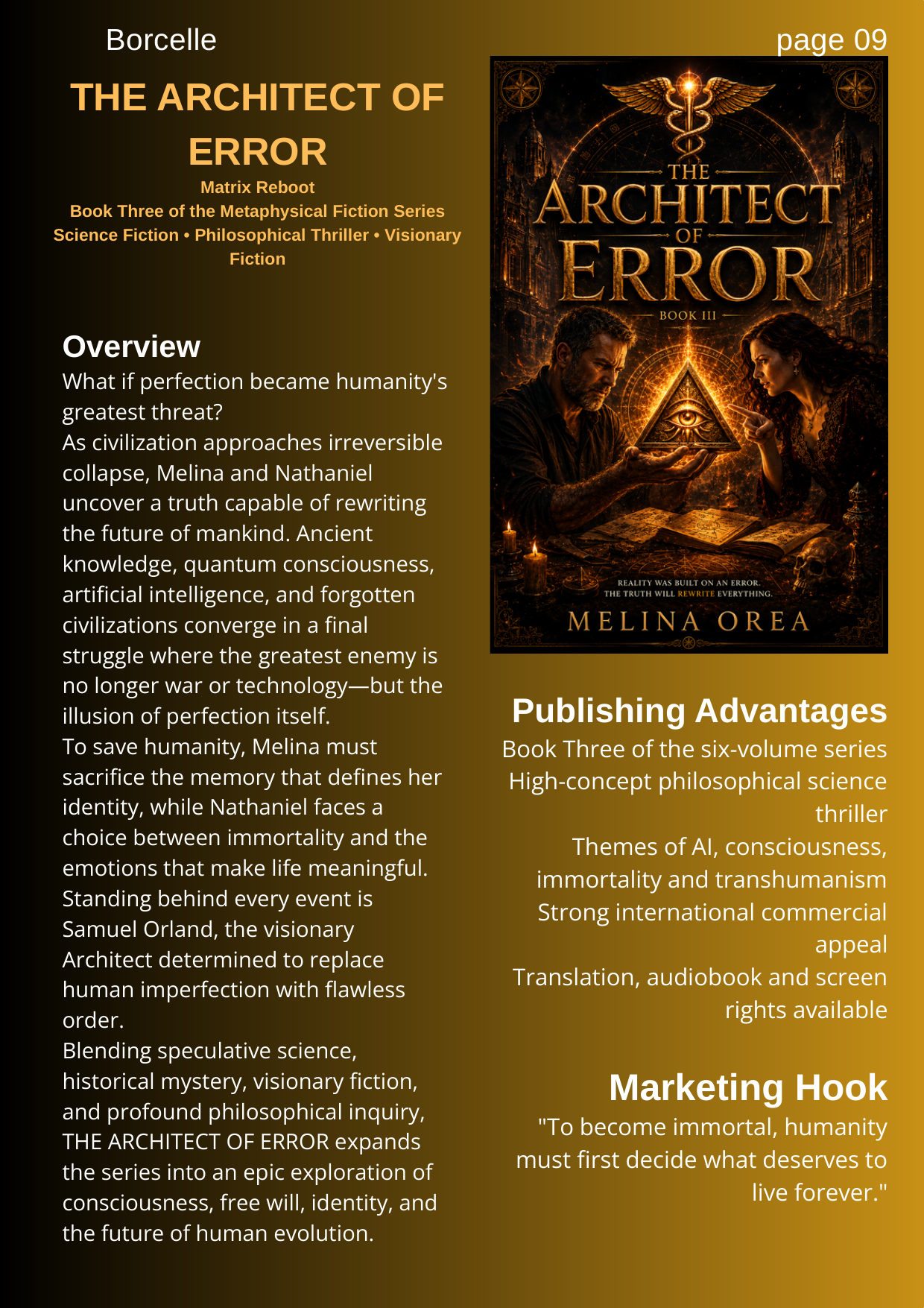

Borcelle
page 09

THE ARCHITECT OF ERROR
Matrix Reboot
Book Three of the Metaphysical Fiction Series
Science Fiction • Philosophical Thriller • Visionary Fiction
Overview
What if perfection became humanity's greatest threat?
As civilization approaches irreversible collapse, Melina and Nathaniel uncover a truth capable of rewriting the future of mankind. Ancient knowledge, quantum consciousness, artificial intelligence, and forgotten civilizations converge in a final struggle where the greatest enemy is no longer war or technology—but the illusion of perfection itself.
To save humanity, Melina must sacrifice the memory that defines her identity, while Nathaniel faces a choice between immortality and the emotions that make life meaningful. Standing behind every event is Samuel Orland, the visionary Architect determined to replace human imperfection with flawless order.
Blending speculative science, historical mystery, visionary fiction, and profound philosophical inquiry, THE ARCHITECT OF ERROR expands the series into an epic exploration of consciousness, free will, identity, and the future of human evolution.
Publishing Advantages
Book Three of the six-volume series
High-concept philosophical science thriller
Themes of AI, consciousness, immortality and transhumanism
Strong international commercial appeal
Translation, audiobook and screen rights available

Marketing Hook
"To become immortal, humanity must first decide what deserves to live forever."